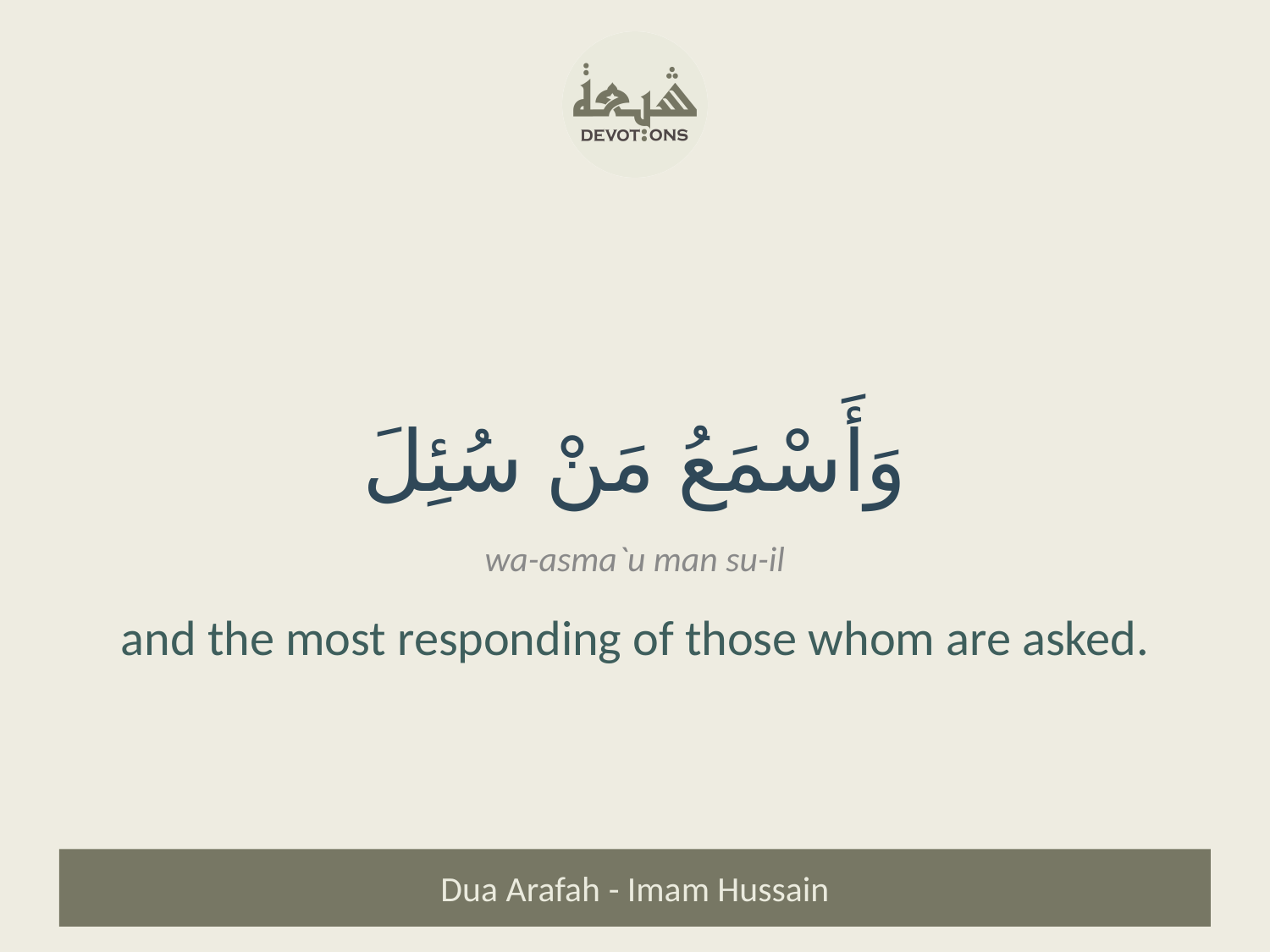

وَأَسْمَعُ مَنْ سُئِلَ
wa-asma`u man su-il
and the most responding of those whom are asked.
Dua Arafah - Imam Hussain